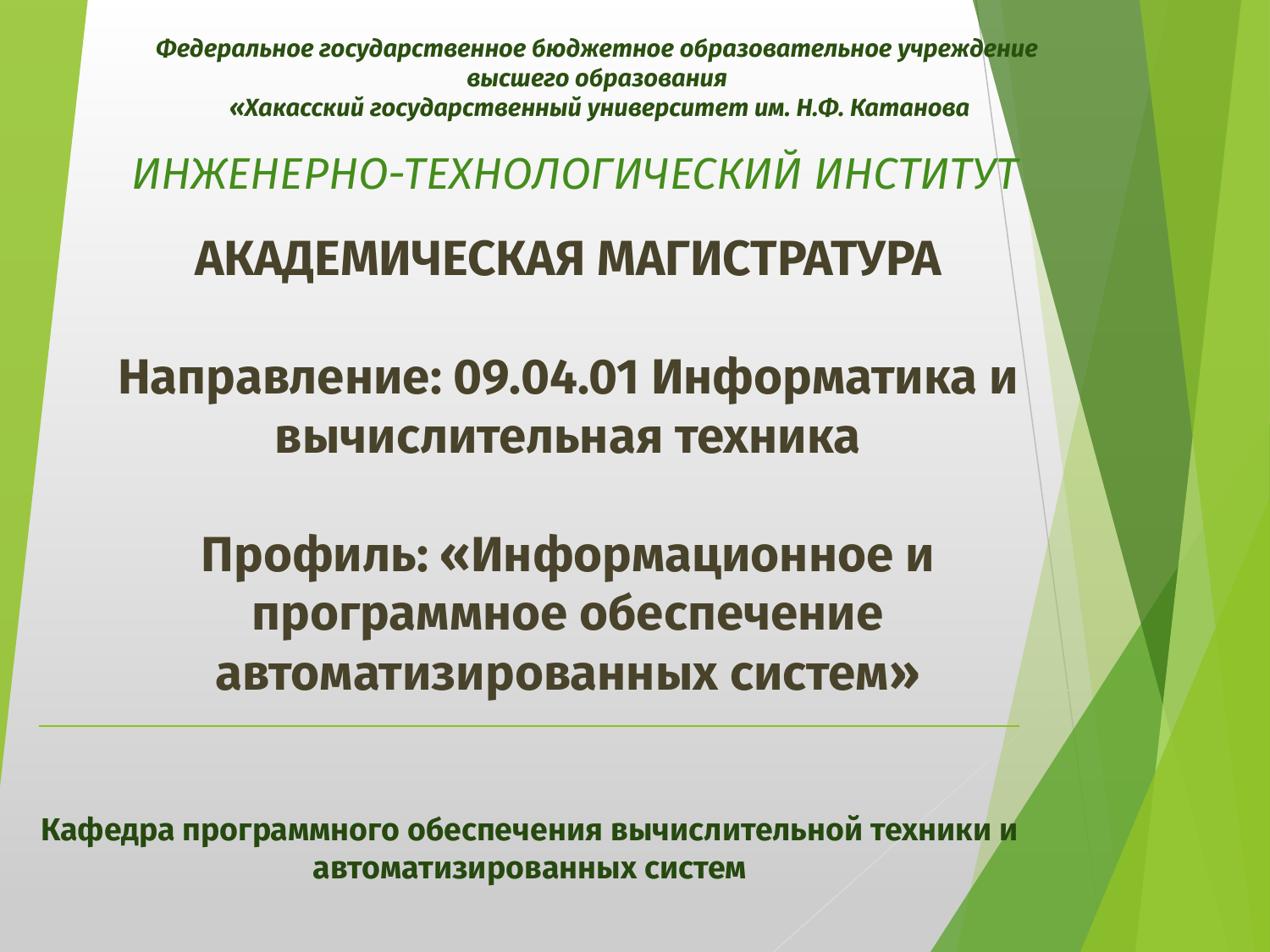

Федеральное государственное бюджетное образовательное учреждение
высшего образования
«Хакасский государственный университет им. Н.Ф. Катанова
# ИНЖЕНЕРНО-ТЕХНОЛОГИЧЕСКИЙ ИНСТИТУТ

АКАДЕМИЧЕСКАЯ МАГИСТРАТУРА

Направление: 09.04.01 Информатика и вычислительная техника

Профиль: «Информационное и программное обеспечение автоматизированных систем»
Кафедра программного обеспечения вычислительной техники и автоматизированных систем